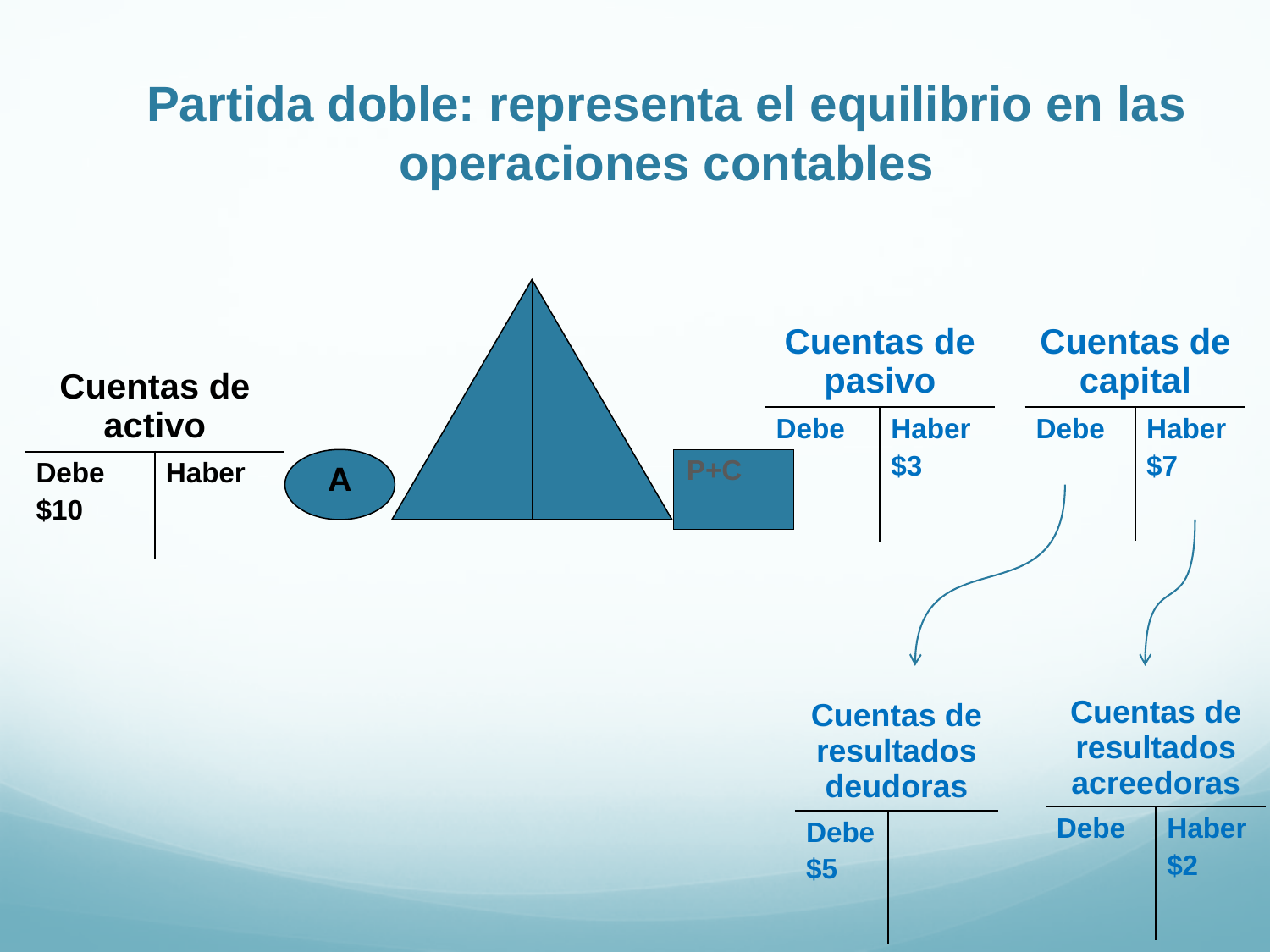

# Partida doble: representa el equilibrio en las operaciones contables

| Cuentas de pasivo |  |
| --- | --- |
| Debe | Haber $3 |
| Cuentas de capital |  |
| --- | --- |
| Debe | Haber $7 |
| Cuentas de activo |  |
| --- | --- |
| Debe $10 | Haber |
A
P+C
| Cuentas de resultados acreedoras |  |
| --- | --- |
| Debe | Haber $2 |
| Cuentas de resultados deudoras |  |
| --- | --- |
| Debe $5 |  |